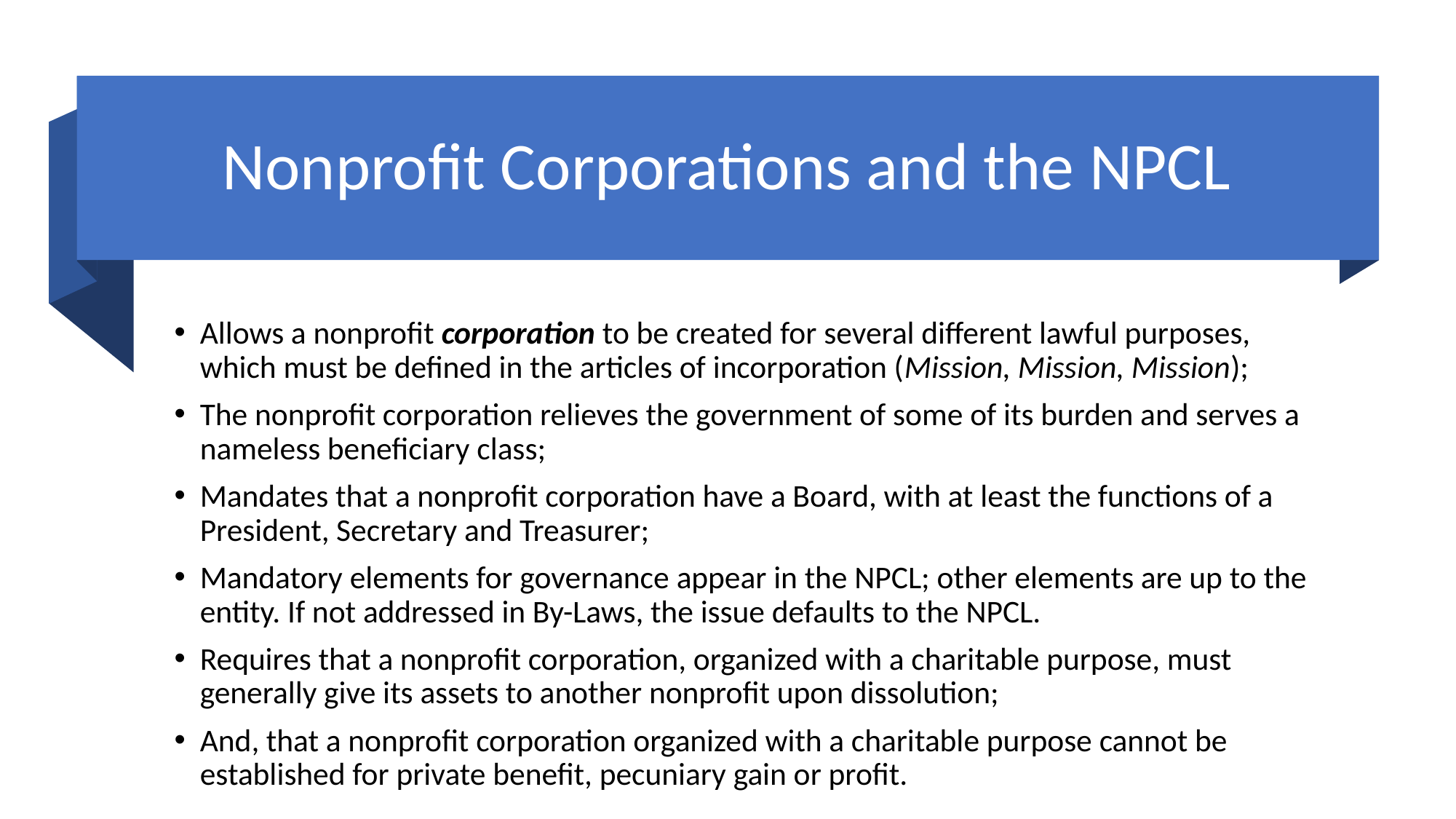

# Nonprofit Corporations and the NPCL

Allows a nonprofit corporation to be created for several different lawful purposes, which must be defined in the articles of incorporation (Mission, Mission, Mission);
The nonprofit corporation relieves the government of some of its burden and serves a nameless beneficiary class;
Mandates that a nonprofit corporation have a Board, with at least the functions of a President, Secretary and Treasurer;
Mandatory elements for governance appear in the NPCL; other elements are up to the entity. If not addressed in By-Laws, the issue defaults to the NPCL.
Requires that a nonprofit corporation, organized with a charitable purpose, must generally give its assets to another nonprofit upon dissolution;
And, that a nonprofit corporation organized with a charitable purpose cannot be established for private benefit, pecuniary gain or profit.

16